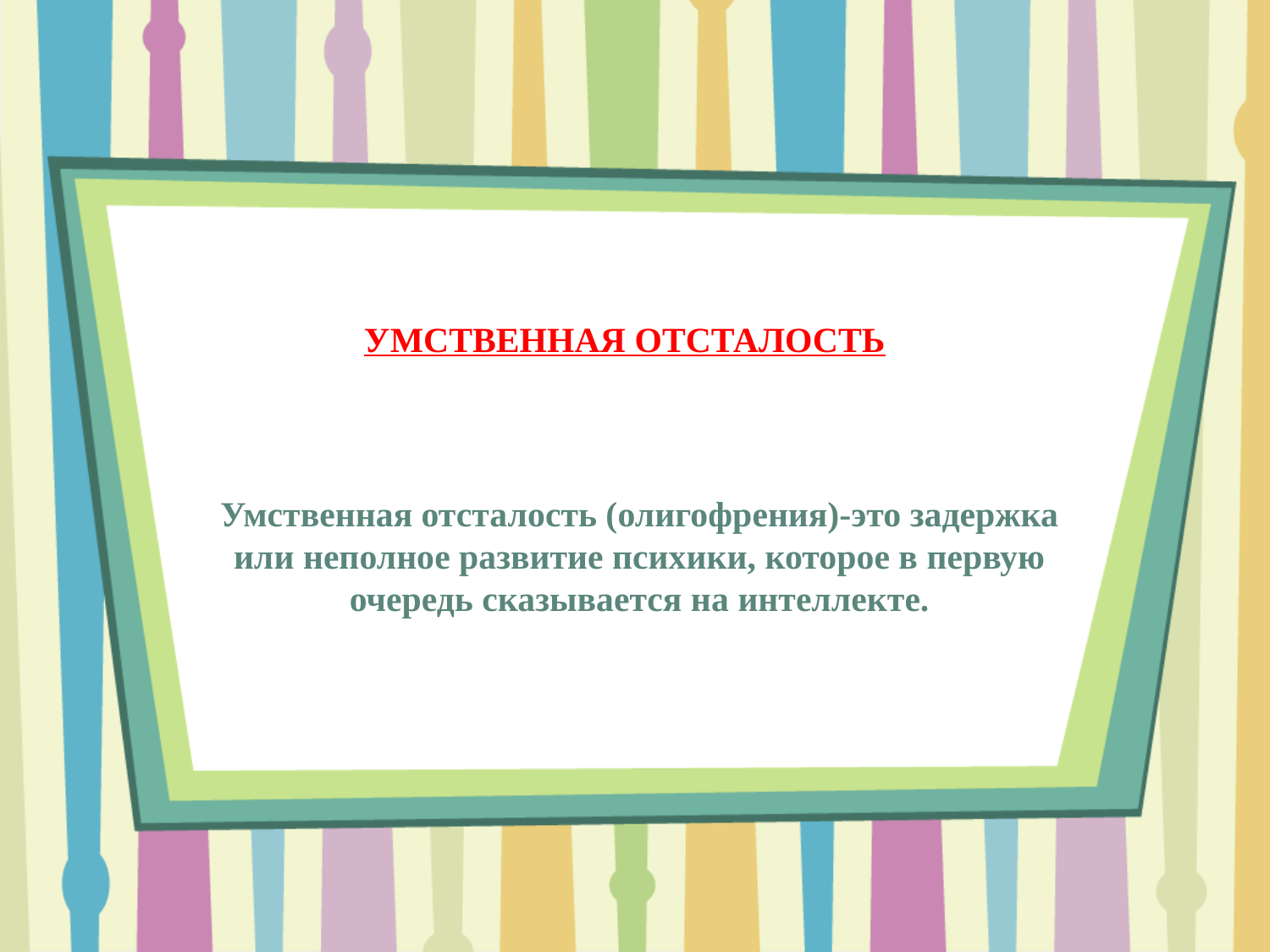

# УМСТВЕННАЯ ОТСТАЛОСТЬ

Умственная отсталость (олигофрения)-это задержка или неполное развитие психики, которое в первую очередь сказывается на интеллекте.